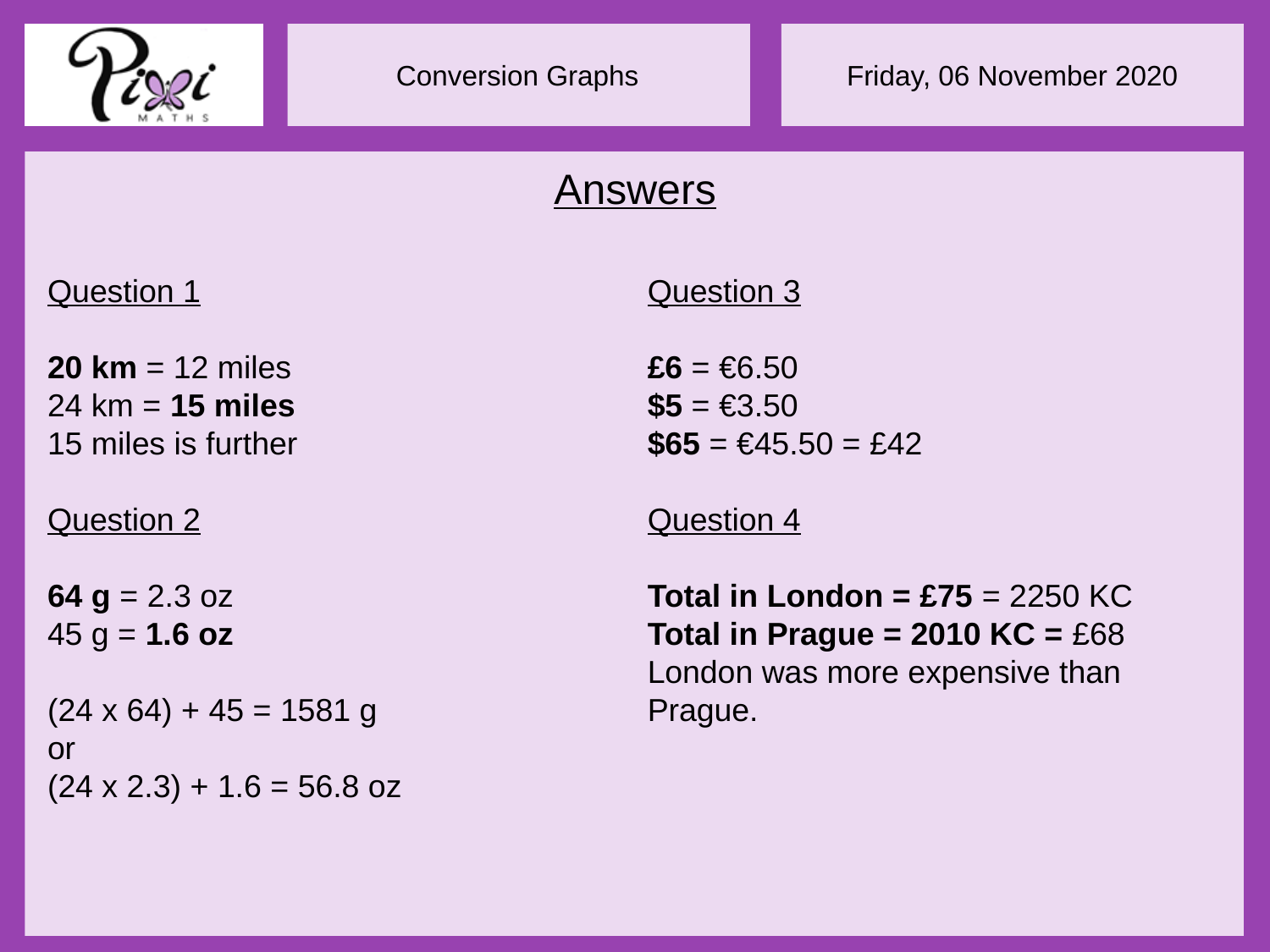

Answers
Question 1

20 km = 12 miles
24 km = 15 miles
15 miles is further

Question 2

64 g = 2.3 oz
45 g = 1.6 oz

(24 x 64) + 45 = 1581 g
or
(24 x 2.3) + 1.6 = 56.8 oz
Question 3

£6 = €6.50
$5 = €3.50
$65 = €45.50 = £42

Question 4

Total in London = £75 = 2250 KC
Total in Prague = 2010 KC = £68
London was more expensive than Prague.